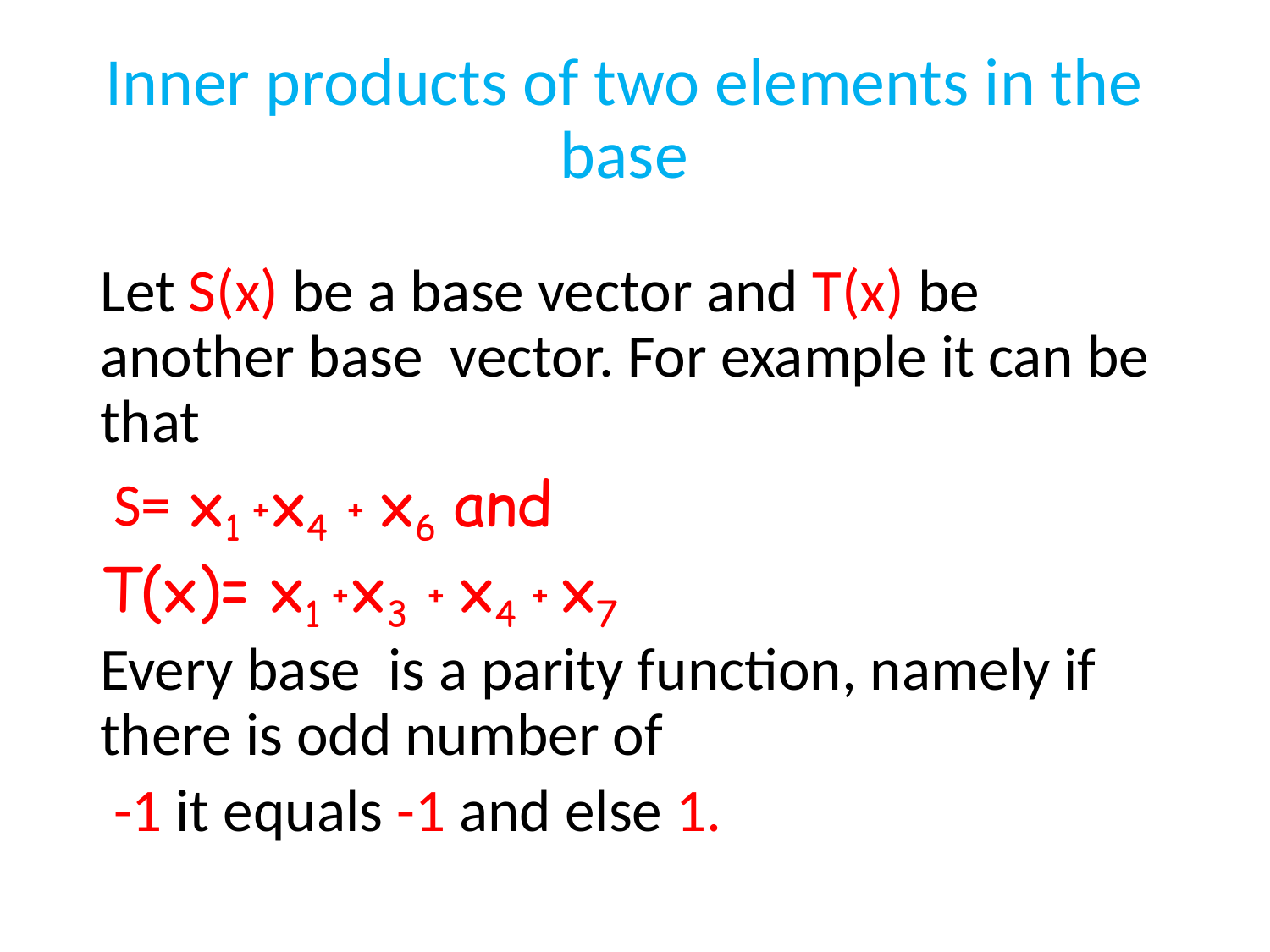

# Inner products of two elements in the base
Let S(x) be a base vector and T(x) be another base  vector. For example it can be that
 S= x1 ˖x4 ˖ x6 and
T(x)= x1 ˖x3 ˖ x4 ˖ x7
Every base  is a parity function, namely if there is odd number of
 -1 it equals -1 and else 1.